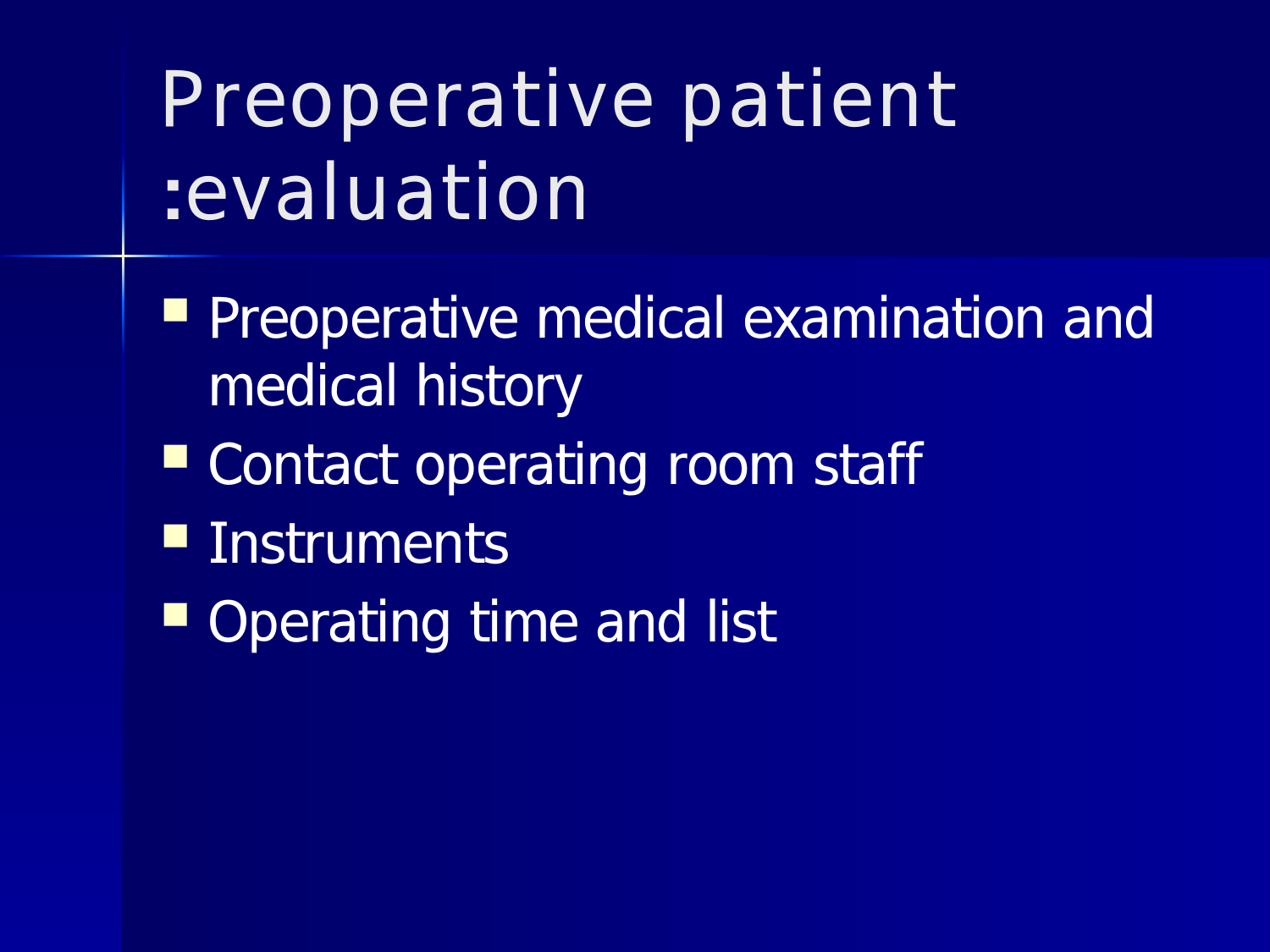

# Preoperative patient evaluation:
Preoperative medical examination and medical history
Contact operating room staff
Instruments
Operating time and list